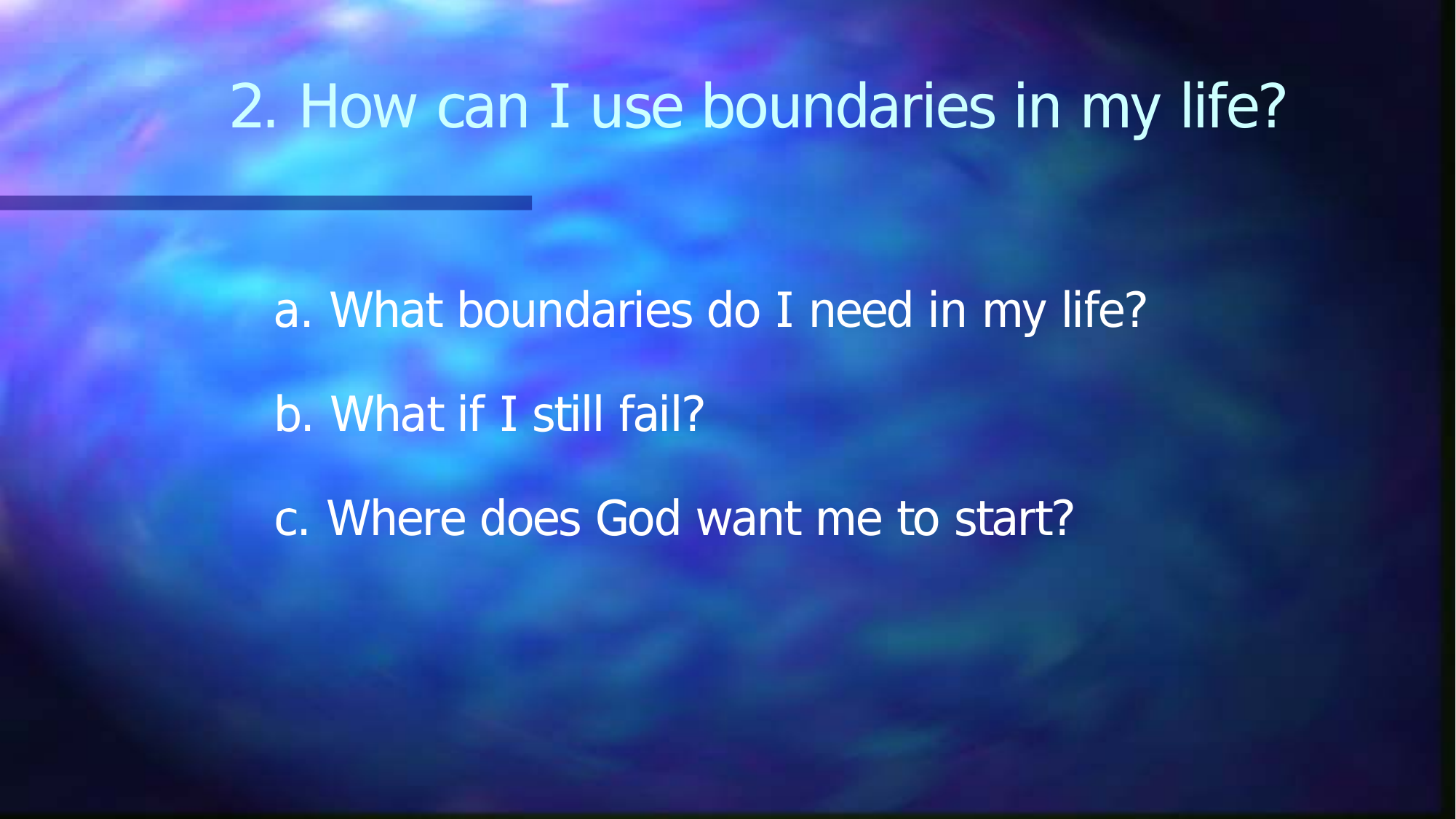

# 2. How can I use boundaries in my life?
a. What boundaries do I need in my life?
b. What if I still fail?
c. Where does God want me to start?